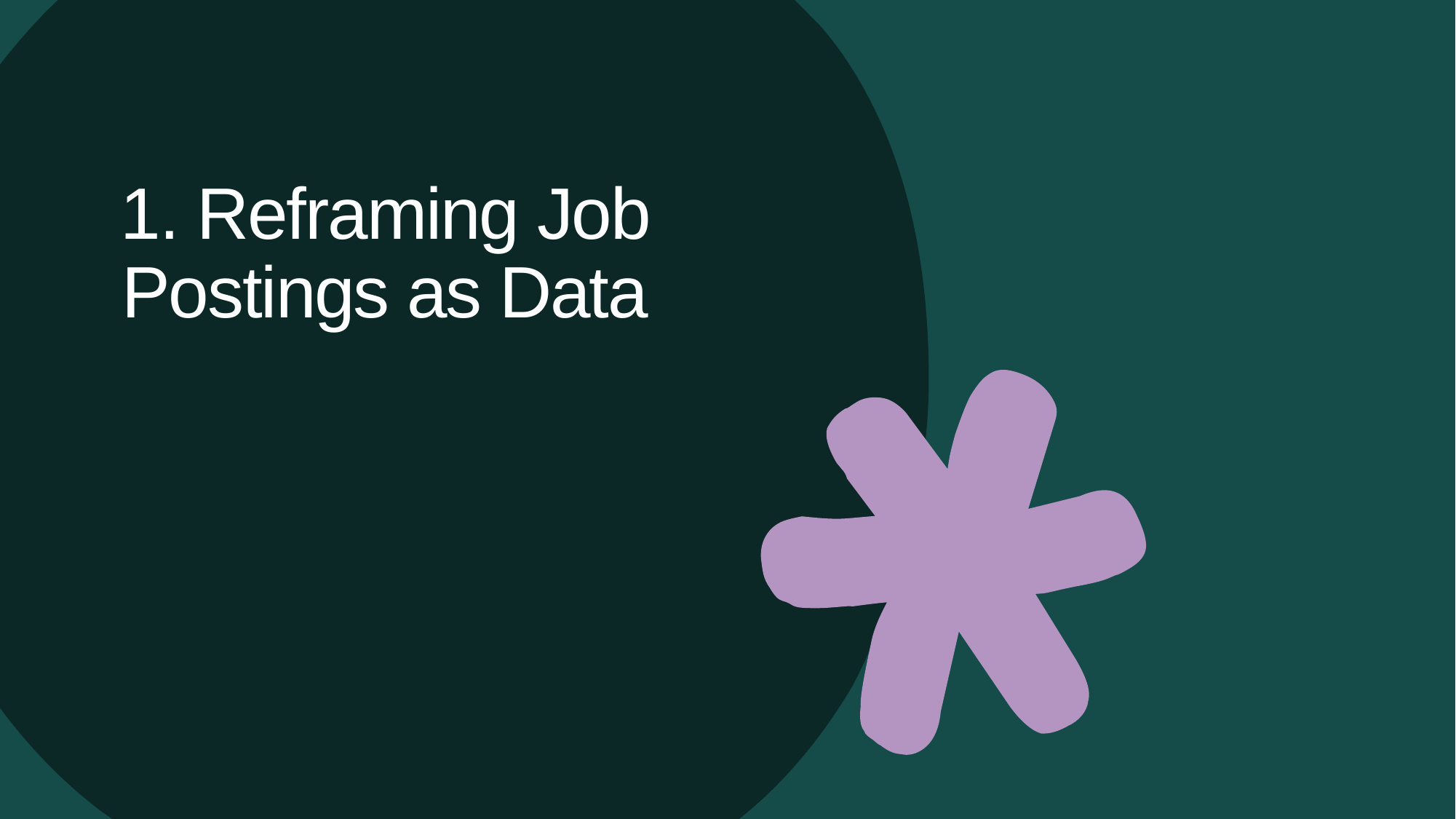

# 1. Reframing Job Postings as Data